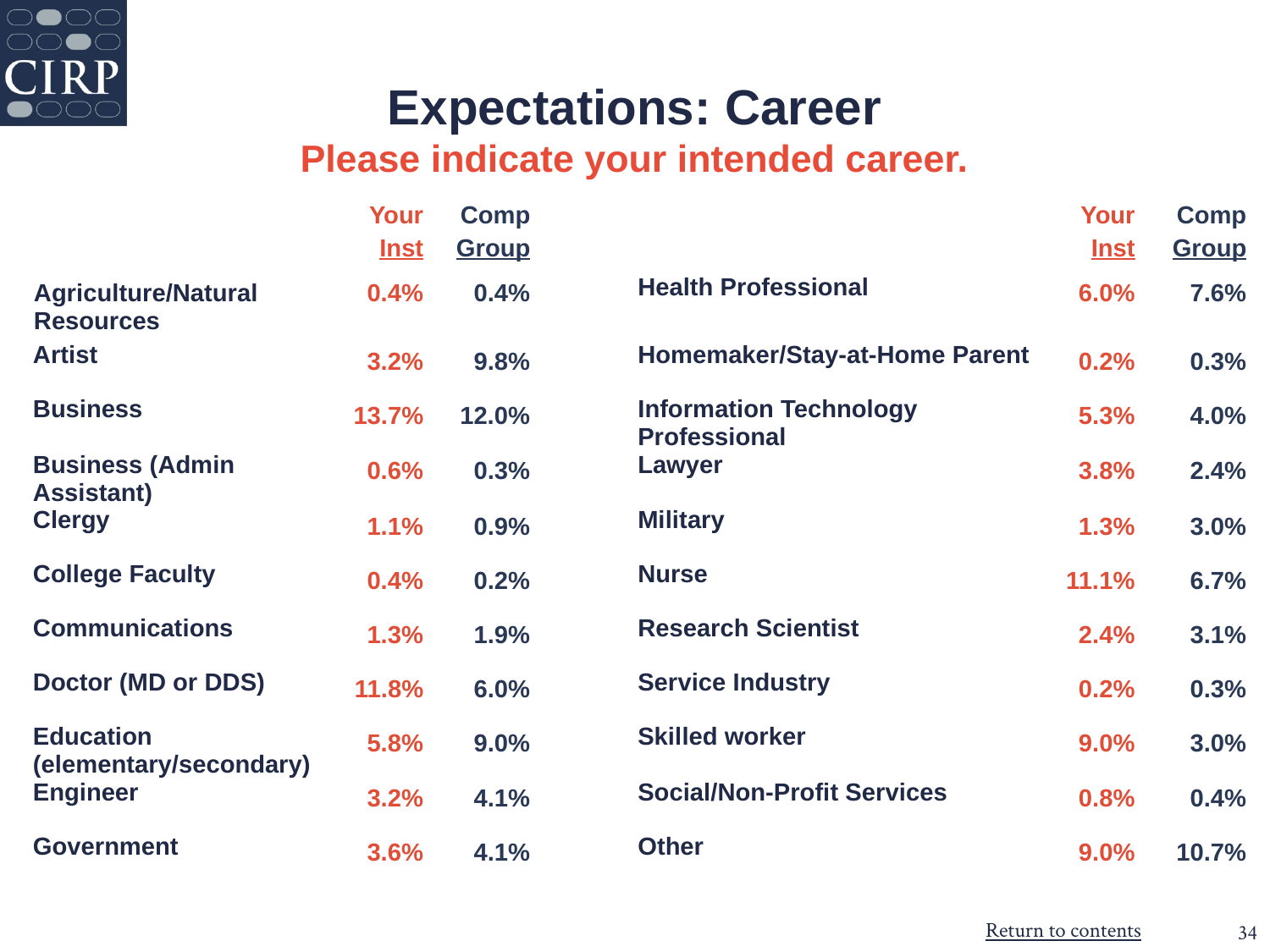

Expectations: Career
Please indicate your intended career.
|  | Your  Inst | Comp Group |  |  | Your Inst | Comp Group |
| --- | --- | --- | --- | --- | --- | --- |
| Agriculture/Natural Resources | 0.4% | 0.4% |  | Health Professional | 6.0% | 7.6% |
| Artist | 3.2% | 9.8% |  | Homemaker/Stay-at-Home Parent | 0.2% | 0.3% |
| Business | 13.7% | 12.0% |  | Information Technology Professional | 5.3% | 4.0% |
| Business (Admin Assistant) | 0.6% | 0.3% |  | Lawyer | 3.8% | 2.4% |
| Clergy | 1.1% | 0.9% |  | Military | 1.3% | 3.0% |
| College Faculty | 0.4% | 0.2% |  | Nurse | 11.1% | 6.7% |
| Communications | 1.3% | 1.9% |  | Research Scientist | 2.4% | 3.1% |
| Doctor (MD or DDS) | 11.8% | 6.0% |  | Service Industry | 0.2% | 0.3% |
| Education (elementary/secondary) | 5.8% | 9.0% |  | Skilled worker | 9.0% | 3.0% |
| Engineer | 3.2% | 4.1% |  | Social/Non-Profit Services | 0.8% | 0.4% |
| Government | 3.6% | 4.1% |  | Other | 9.0% | 10.7% |
34